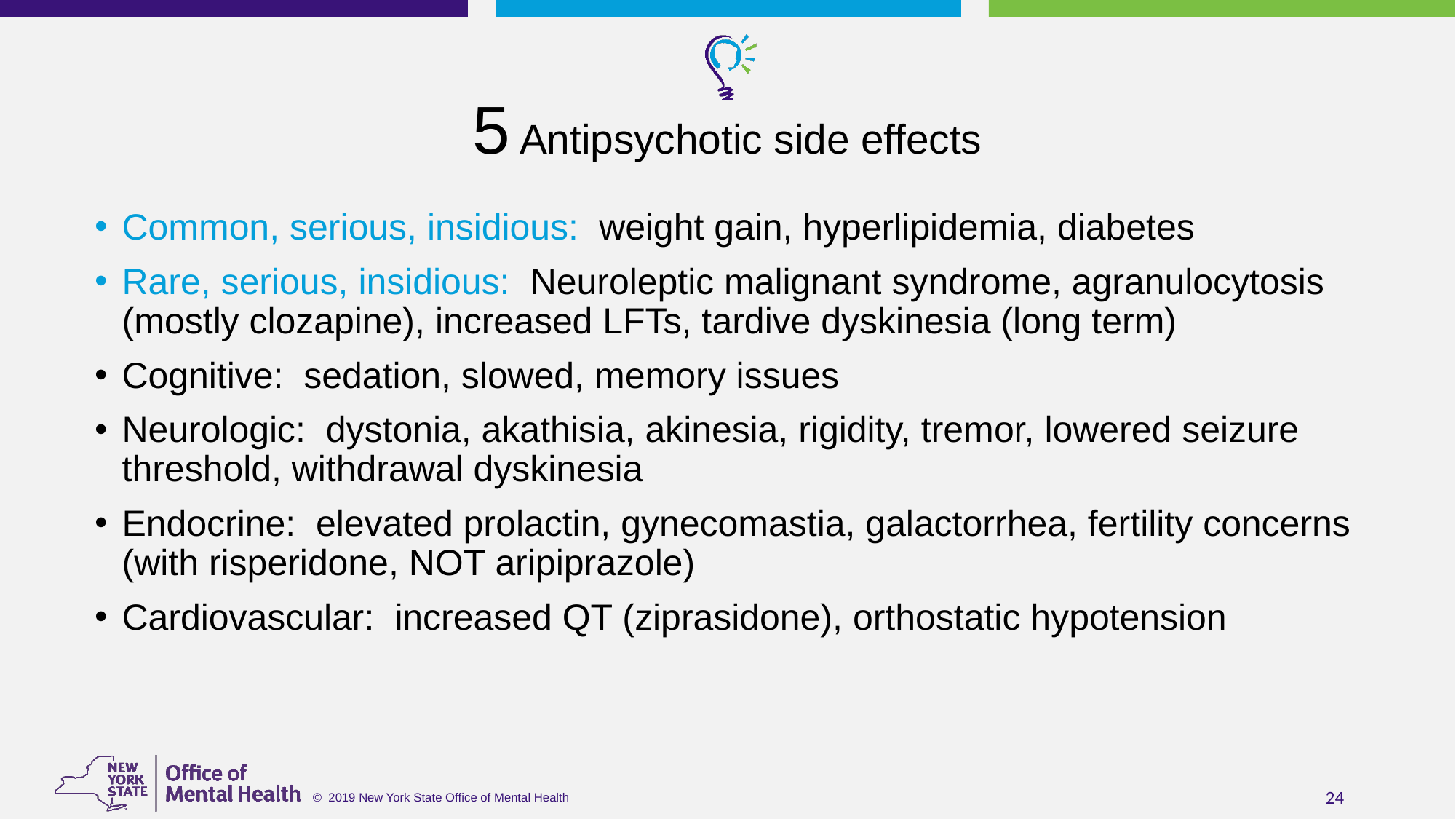

# 5 Antipsychotic side effects
Common, serious, insidious:  weight gain, hyperlipidemia, diabetes
Rare, serious, insidious:  Neuroleptic malignant syndrome, agranulocytosis (mostly clozapine), increased LFTs, tardive dyskinesia (long term)
Cognitive:  sedation, slowed, memory issues
Neurologic:  dystonia, akathisia, akinesia, rigidity, tremor, lowered seizure threshold, withdrawal dyskinesia
Endocrine:  elevated prolactin, gynecomastia, galactorrhea, fertility concerns (with risperidone, NOT aripiprazole)
Cardiovascular:  increased QT (ziprasidone), orthostatic hypotension